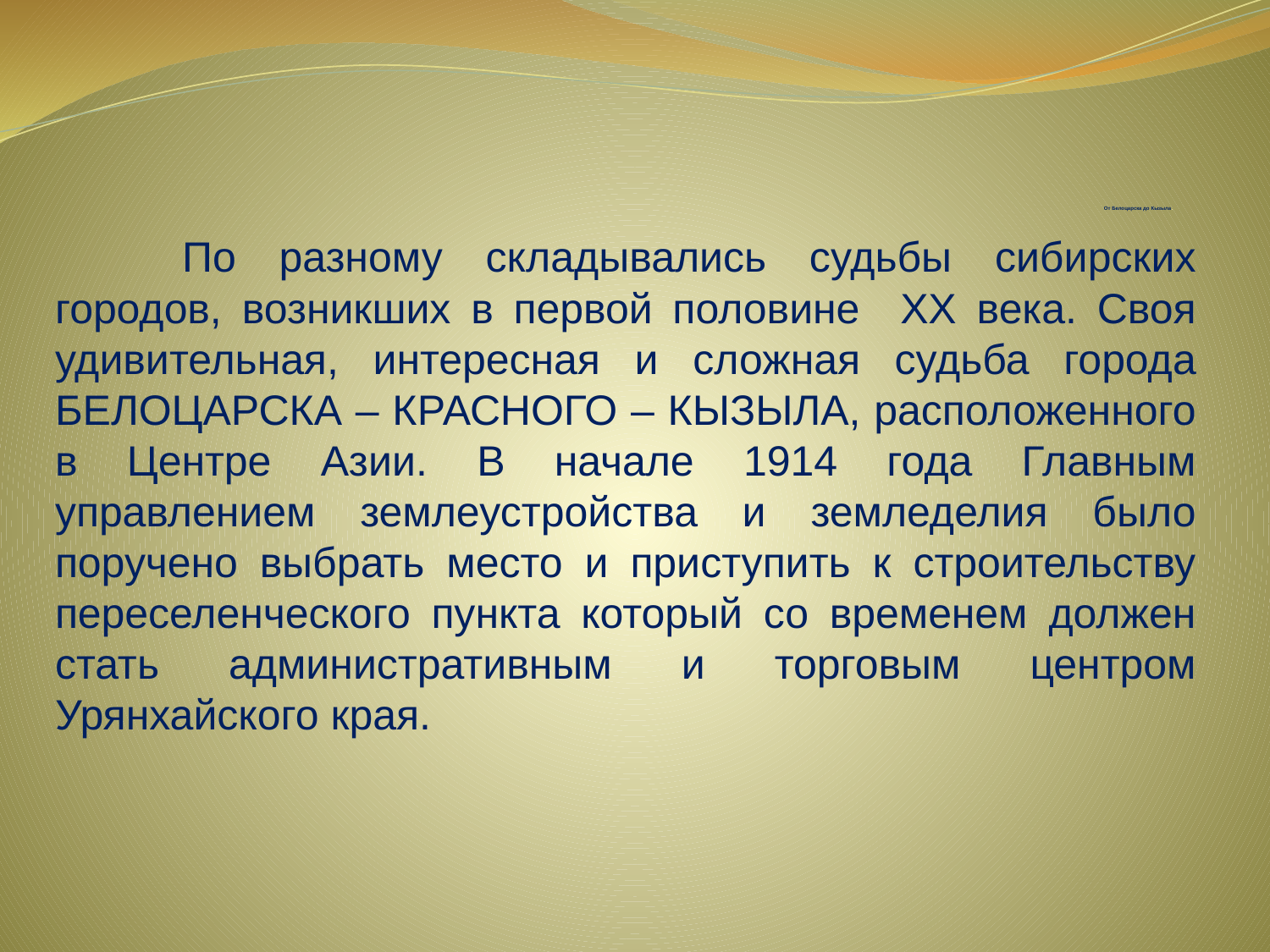

# От Белоцарска до Кызыла.
	По разному складывались судьбы сибирских городов, возникших в первой половине  XX века. Своя удивительная, интересная и сложная судьба города БЕЛОЦАРСКА – КРАСНОГО – КЫЗЫЛА, расположенного в Центре Азии. В начале 1914 года Главным управлением землеустройства и земледелия было поручено выбрать место и приступить к строительству переселенческого пункта который со временем должен стать административным и торговым центром Урянхайского края.